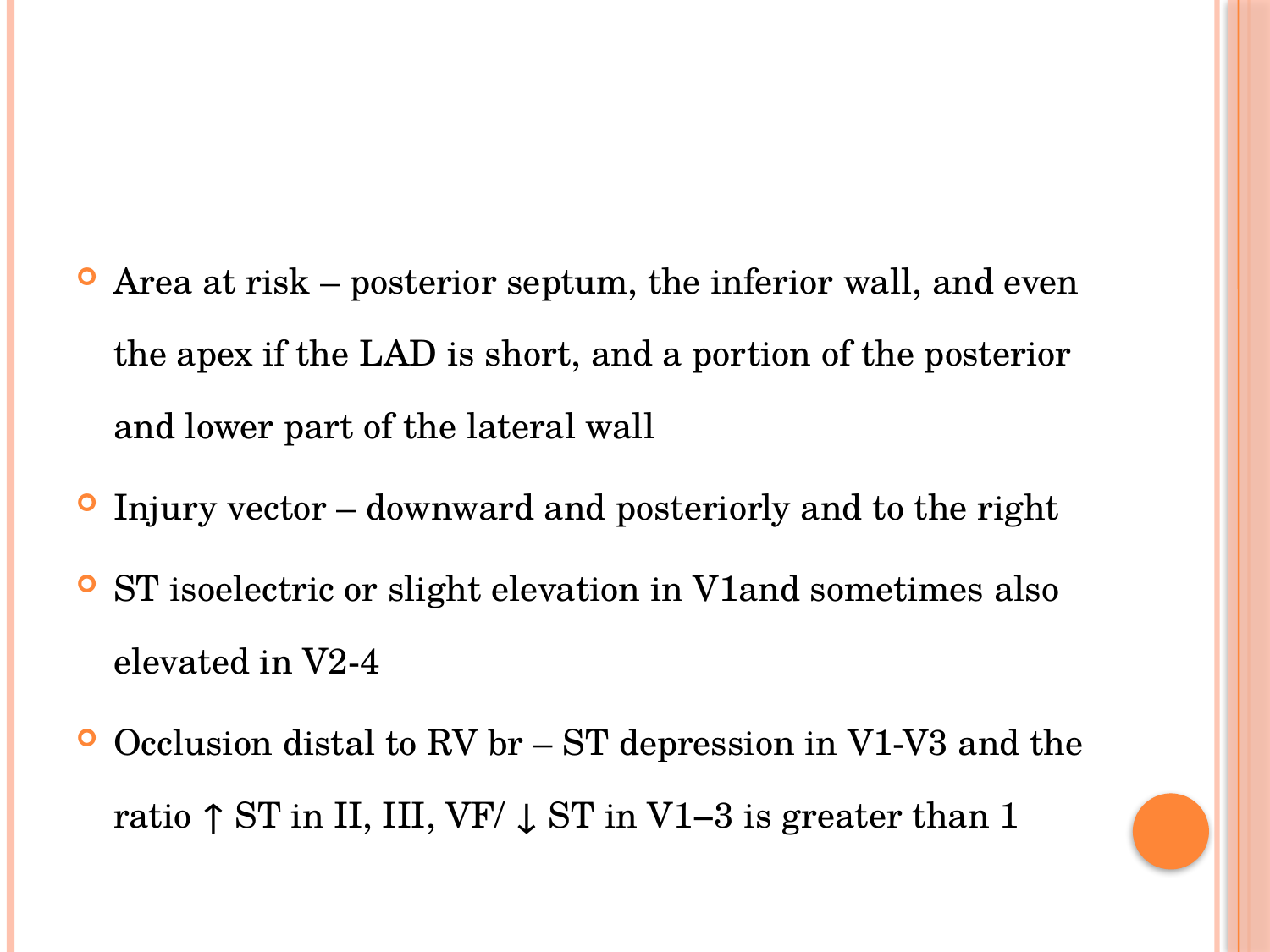

#
Area at risk – posterior septum, the inferior wall, and even the apex if the LAD is short, and a portion of the posterior and lower part of the lateral wall
Injury vector – downward and posteriorly and to the right
ST isoelectric or slight elevation in V1and sometimes also elevated in V2-4
Occlusion distal to RV br – ST depression in V1-V3 and the ratio ↑ ST in II, III, VF/ ↓ ST in V1−3 is greater than 1